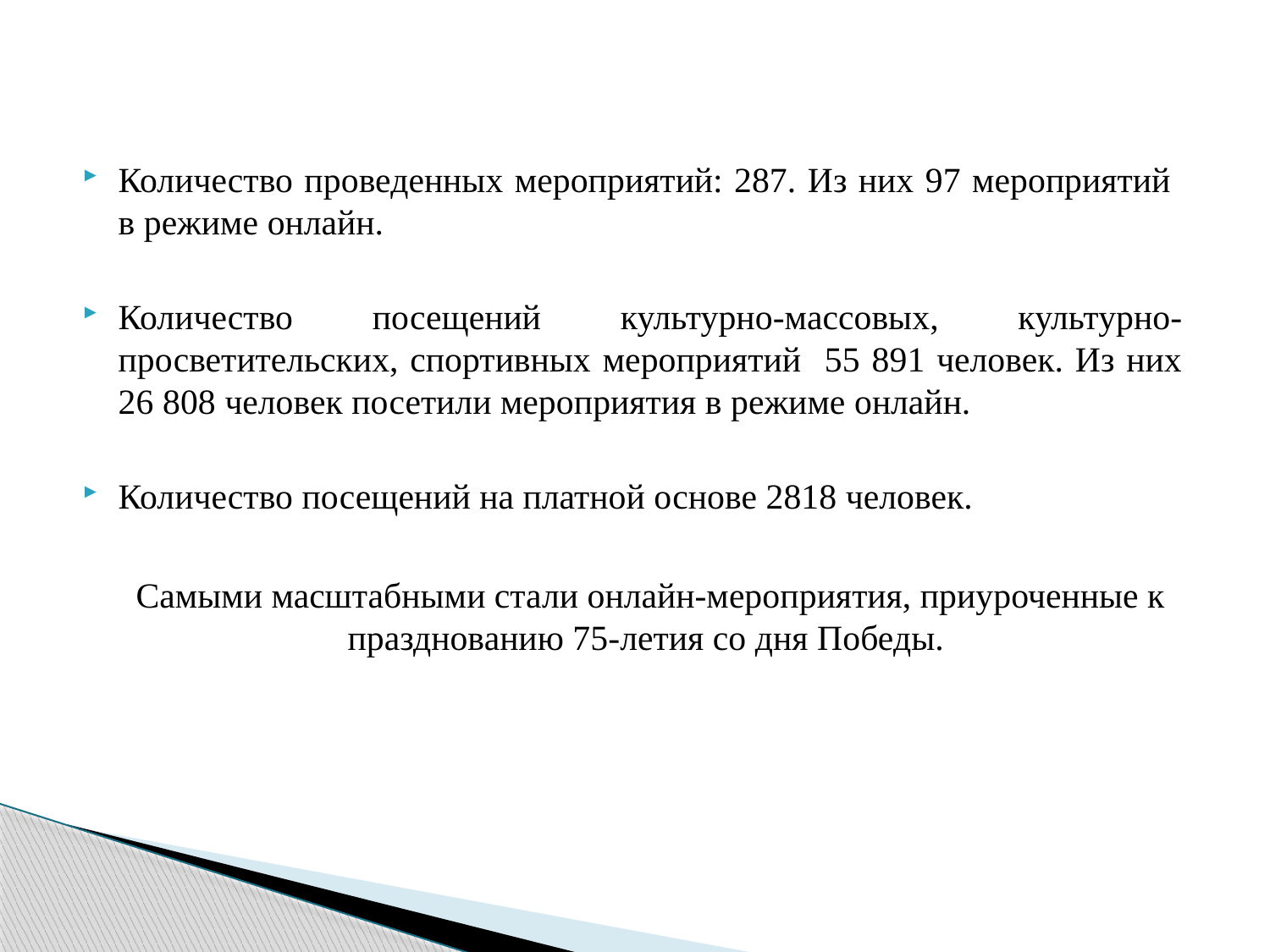

Количество проведенных мероприятий: 287. Из них 97 мероприятий  в режиме онлайн.

Количество посещений культурно-массовых, культурно-просветительских, спортивных мероприятий  55 891 человек. Из них 26 808 человек посетили мероприятия в режиме онлайн.

Количество посещений на платной основе 2818 человек.

Самыми масштабными стали онлайн-мероприятия, приуроченные к празднованию 75-летия со дня Победы.